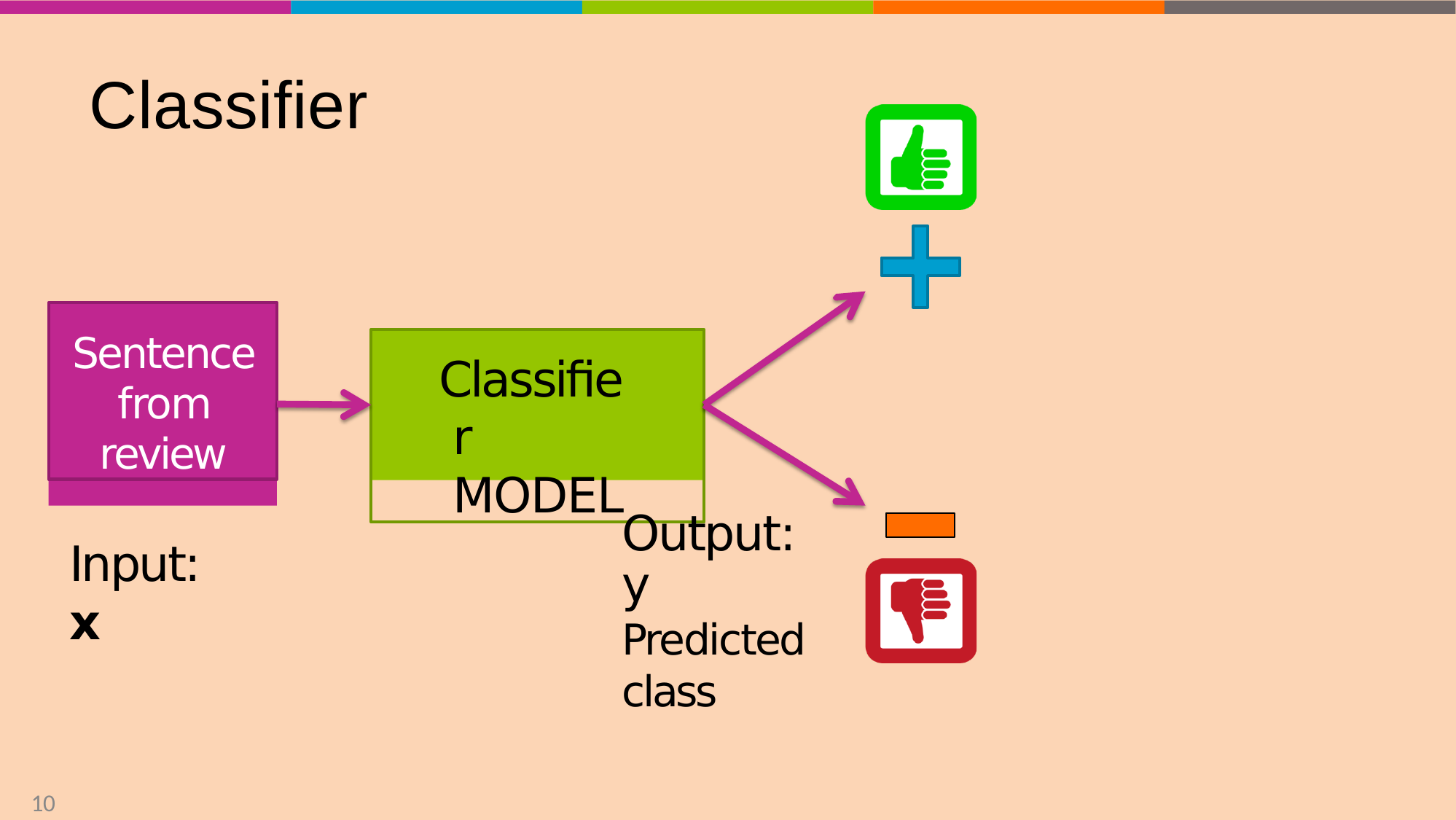

# Classifier

Sentence  from  review

Classifier  MODEL

Output:	y  Predicted  class
Input:	x

10